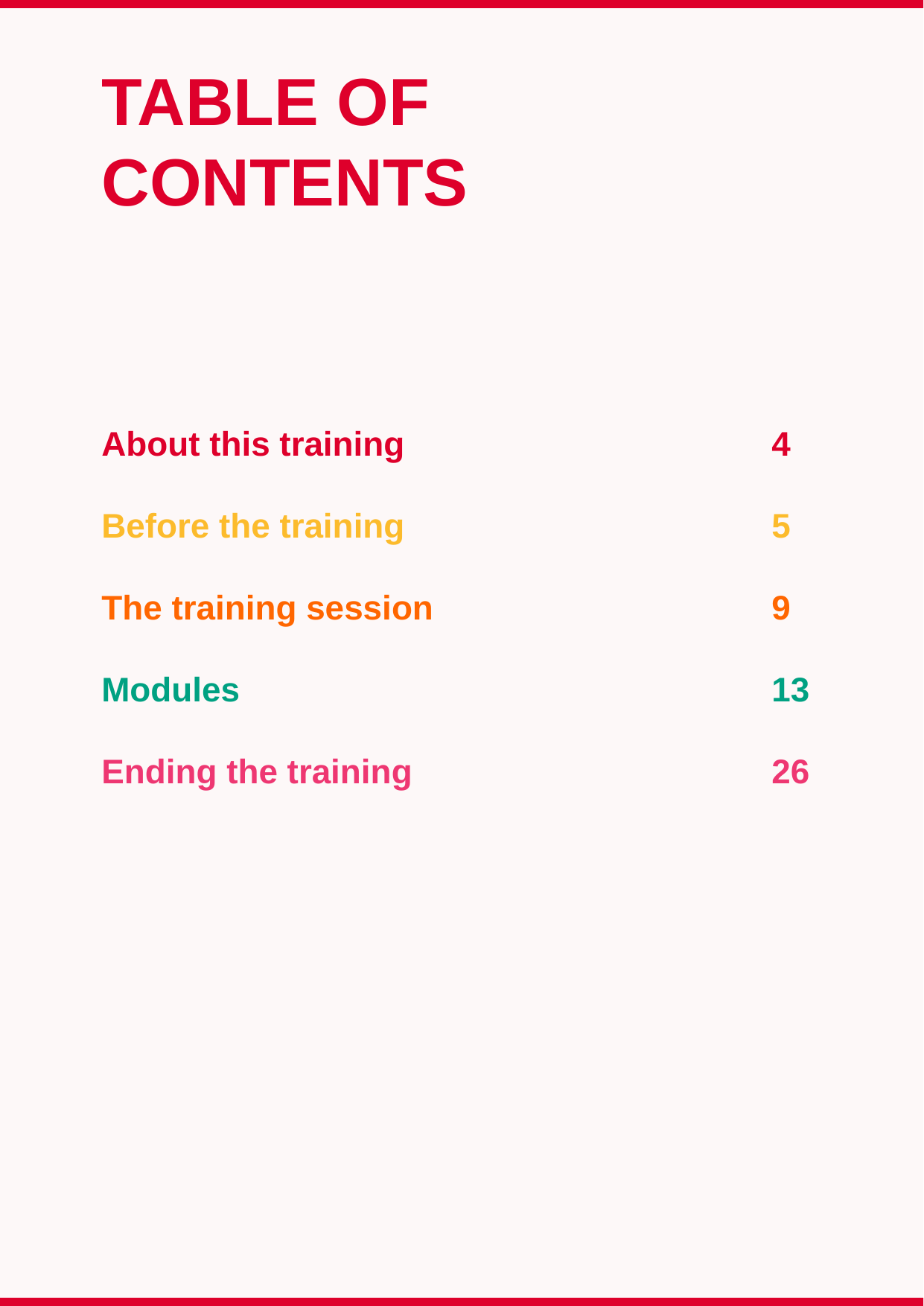

TABLE OF
CONTENTS

About this training				4

Before the training				5

The training session    			9

Modules					13

Ending the training				26